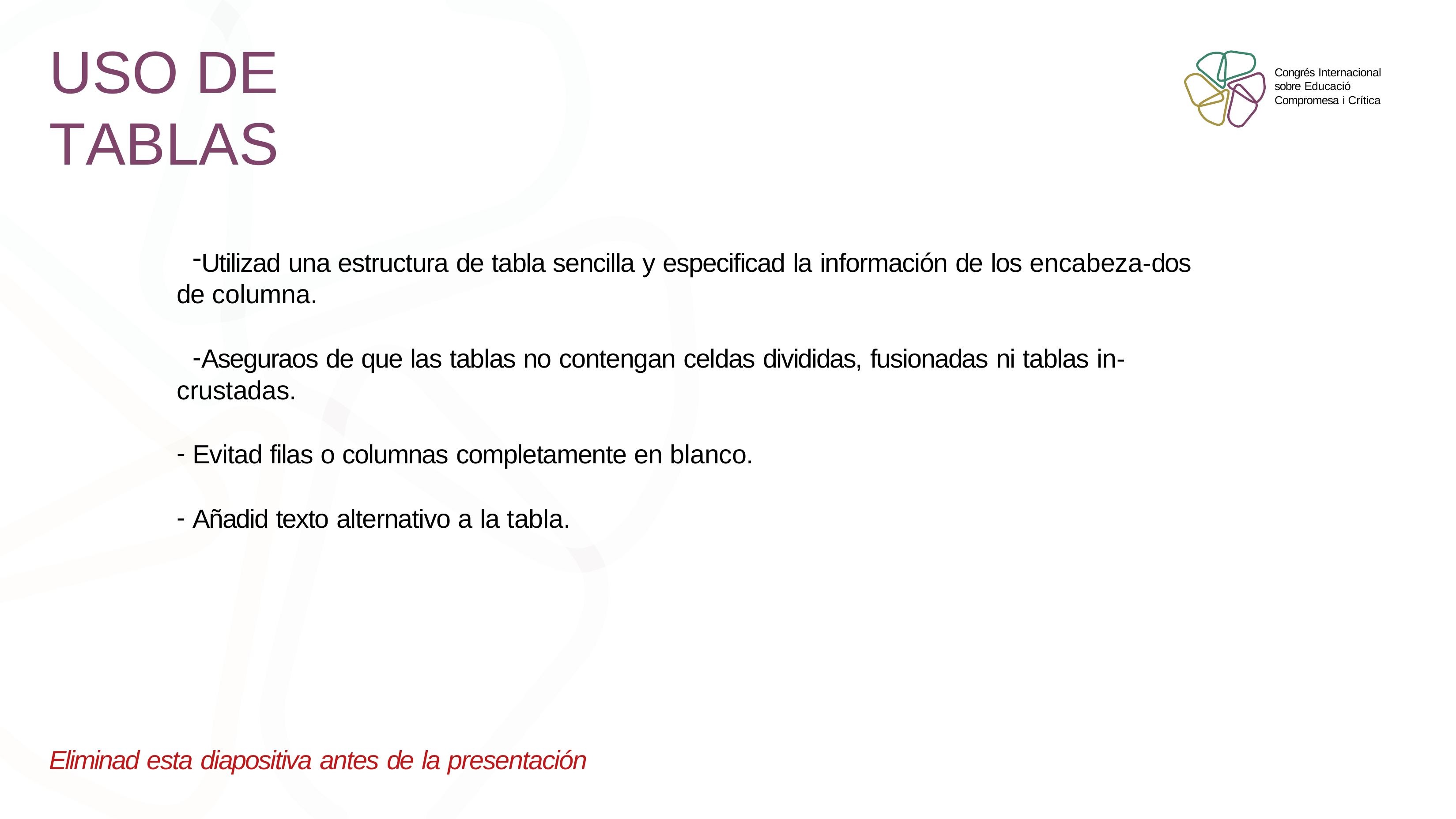

# USO DE TABLAS
Congrés Internacional sobre Educació Compromesa i Crítica
Utilizad una estructura de tabla sencilla y especificad la información de los encabeza-dos de columna.

Aseguraos de que las tablas no contengan celdas divididas, fusionadas ni tablas in-crustadas.

Evitad filas o columnas completamente en blanco.

Añadid texto alternativo a la tabla.
Eliminad esta diapositiva antes de la presentación